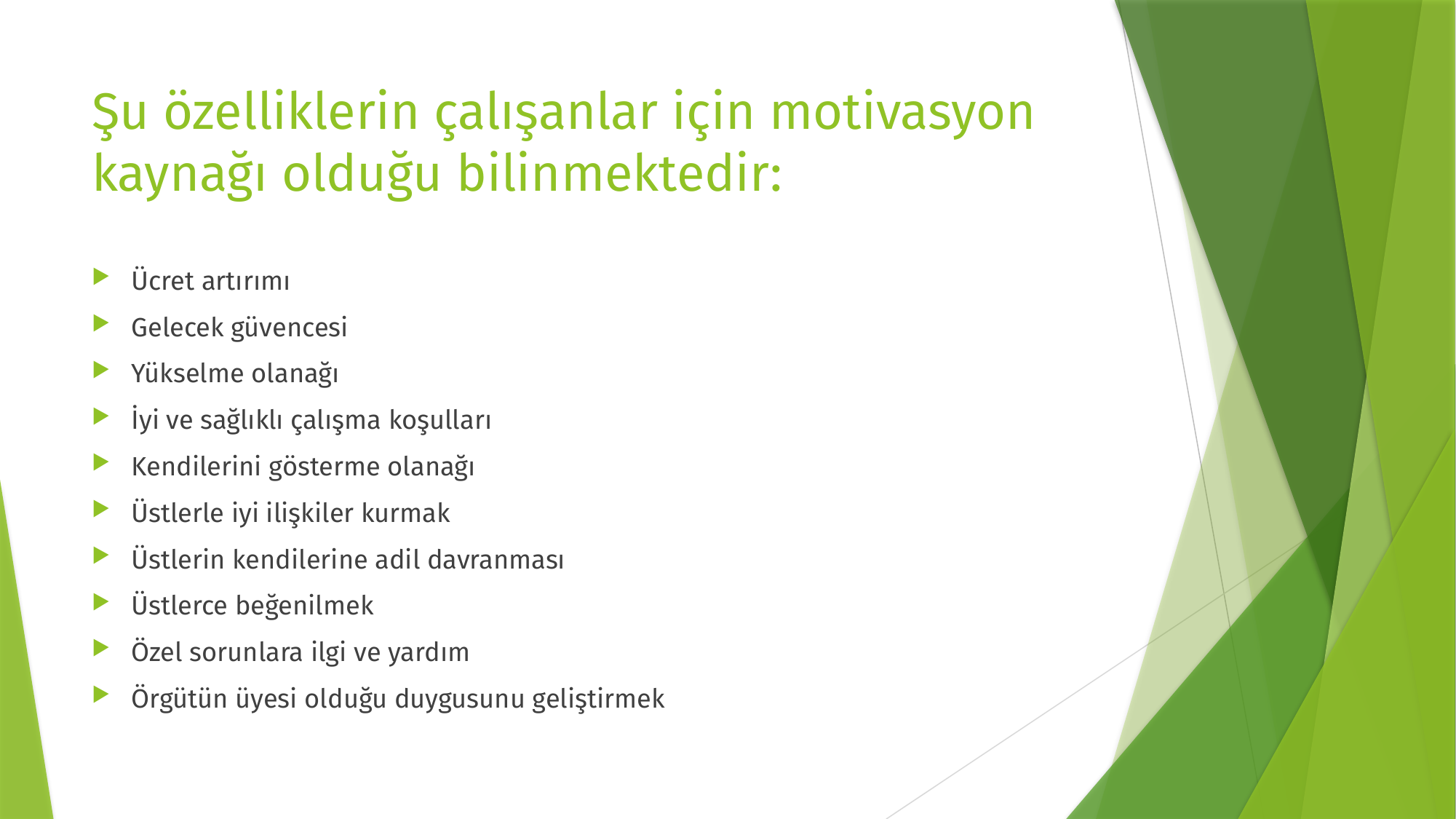

# Şu özelliklerin çalışanlar için motivasyon kaynağı olduğu bilinmektedir:
Ücret artırımı
Gelecek güvencesi
Yükselme olanağı
İyi ve sağlıklı çalışma koşulları
Kendilerini gösterme olanağı
Üstlerle iyi ilişkiler kurmak
Üstlerin kendilerine adil davranması
Üstlerce beğenilmek
Özel sorunlara ilgi ve yardım
Örgütün üyesi olduğu duygusunu geliştirmek